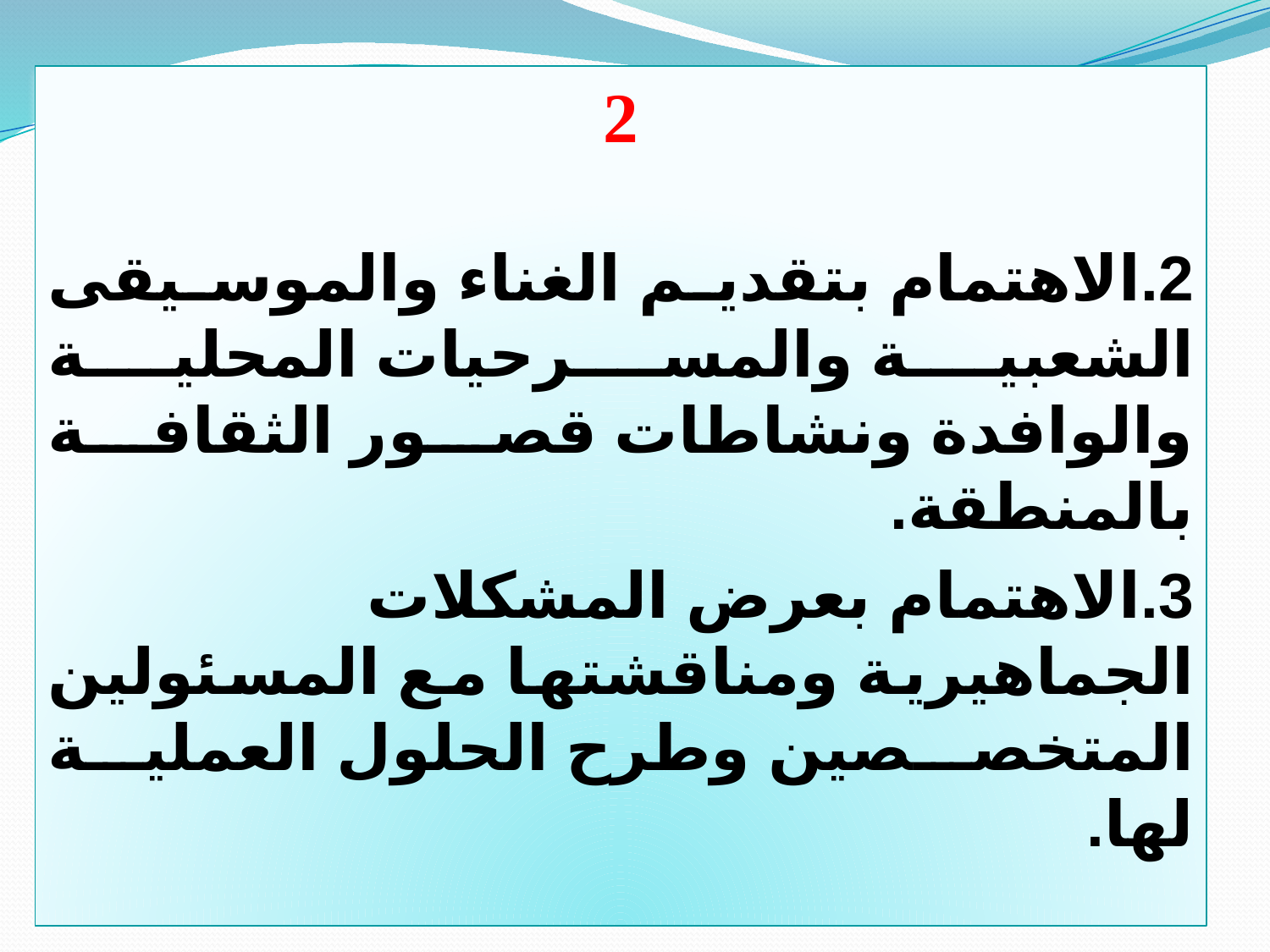

2

2.الاهتمام بتقديم الغناء والموسيقى الشعبية والمسرحيات المحلية والوافدة ونشاطات قصور الثقافة بالمنطقة.
3.الاهتمام بعرض المشكلات الجماهيرية ومناقشتها مع المسئولين المتخصصين وطرح الحلول العملية لها.